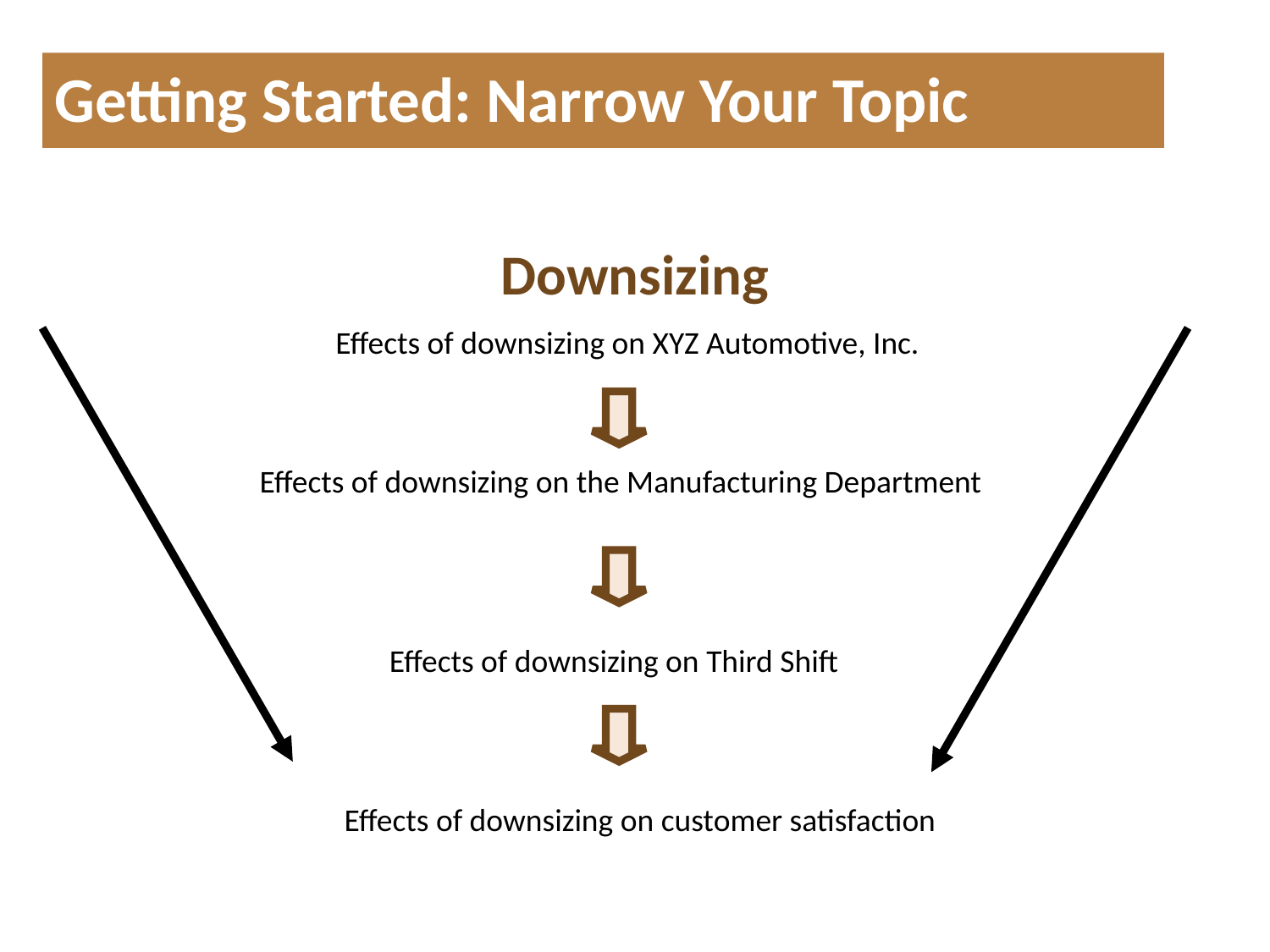

Getting Started: Narrow Your Topic
Downsizing
Effects of downsizing on XYZ Automotive, Inc.

  Effects of downsizing on the Manufacturing Department

   Effects of downsizing on Third Shift

Effects of downsizing on customer satisfaction